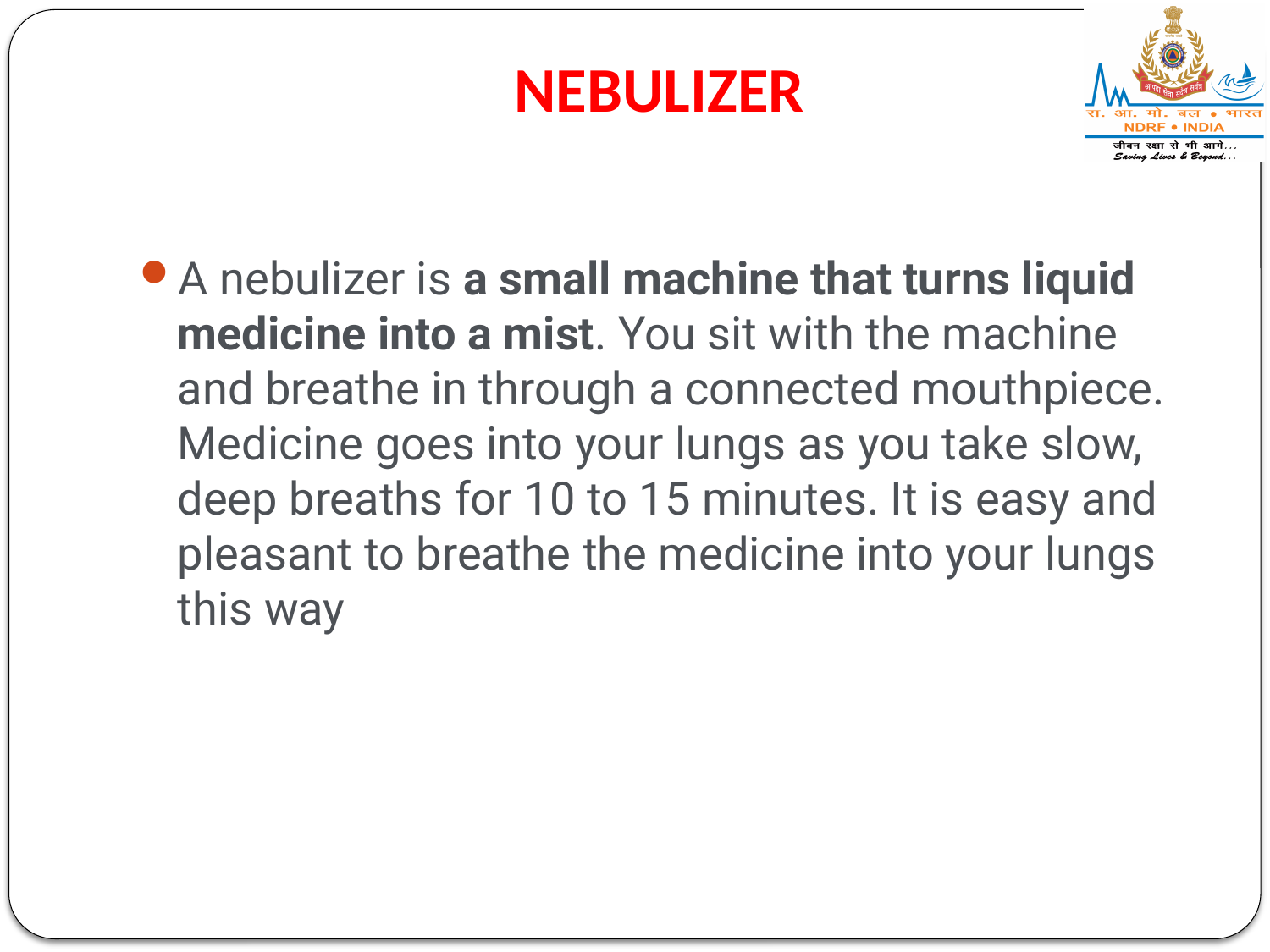

# NEBULIZER
A nebulizer is a small machine that turns liquid medicine into a mist. You sit with the machine and breathe in through a connected mouthpiece. Medicine goes into your lungs as you take slow, deep breaths for 10 to 15 minutes. It is easy and pleasant to breathe the medicine into your lungs this way